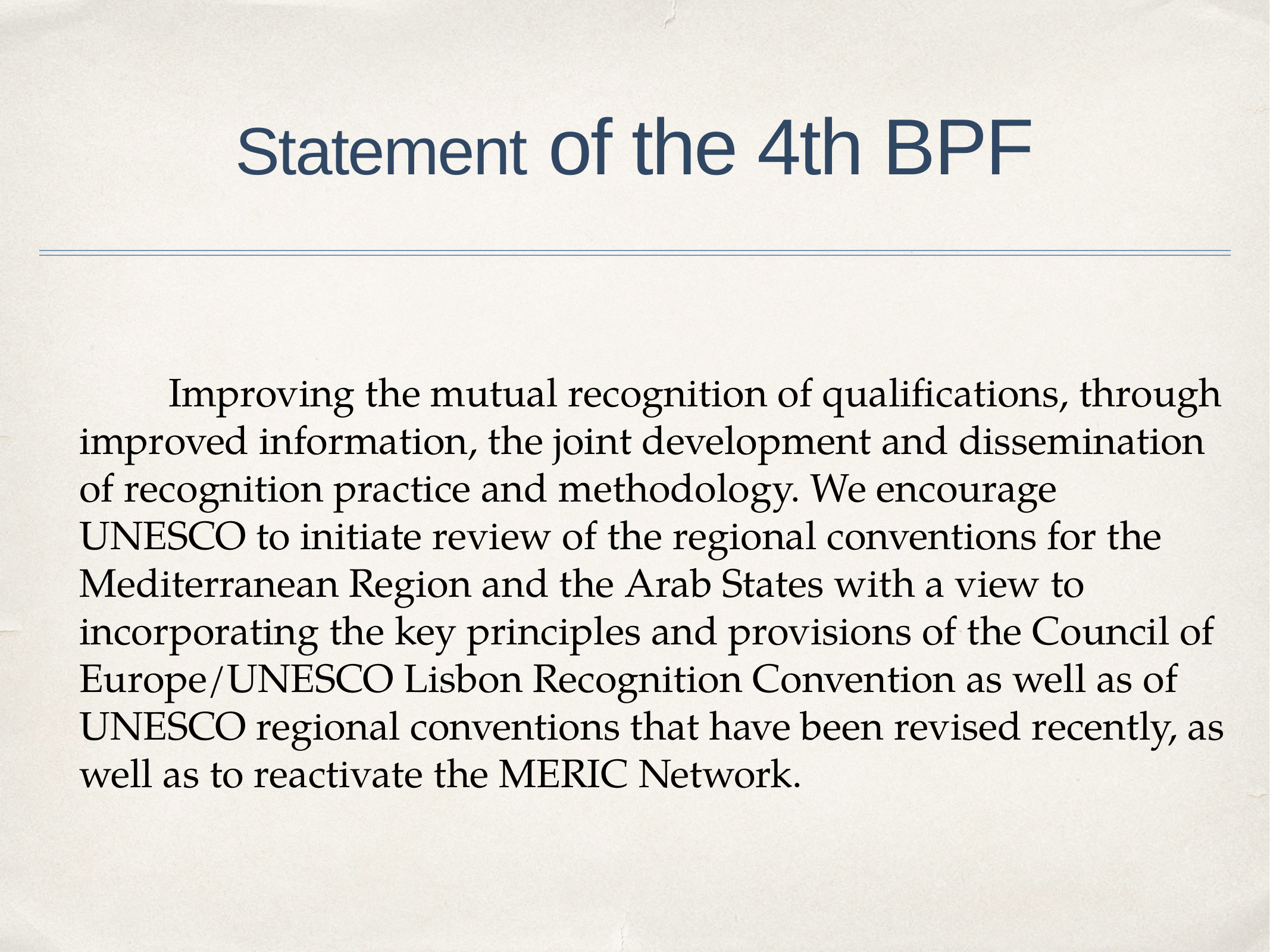

# Statement of the 4th BPF
		Improving the mutual recognition of qualifications, through improved information, the joint development and dissemination of recognition practice and methodology. We encourage UNESCO to initiate review of the regional conventions for the Mediterranean Region and the Arab States with a view to incorporating the key principles and provisions of the Council of Europe/UNESCO Lisbon Recognition Convention as well as of UNESCO regional conventions that have been revised recently, as well as to reactivate the MERIC Network.